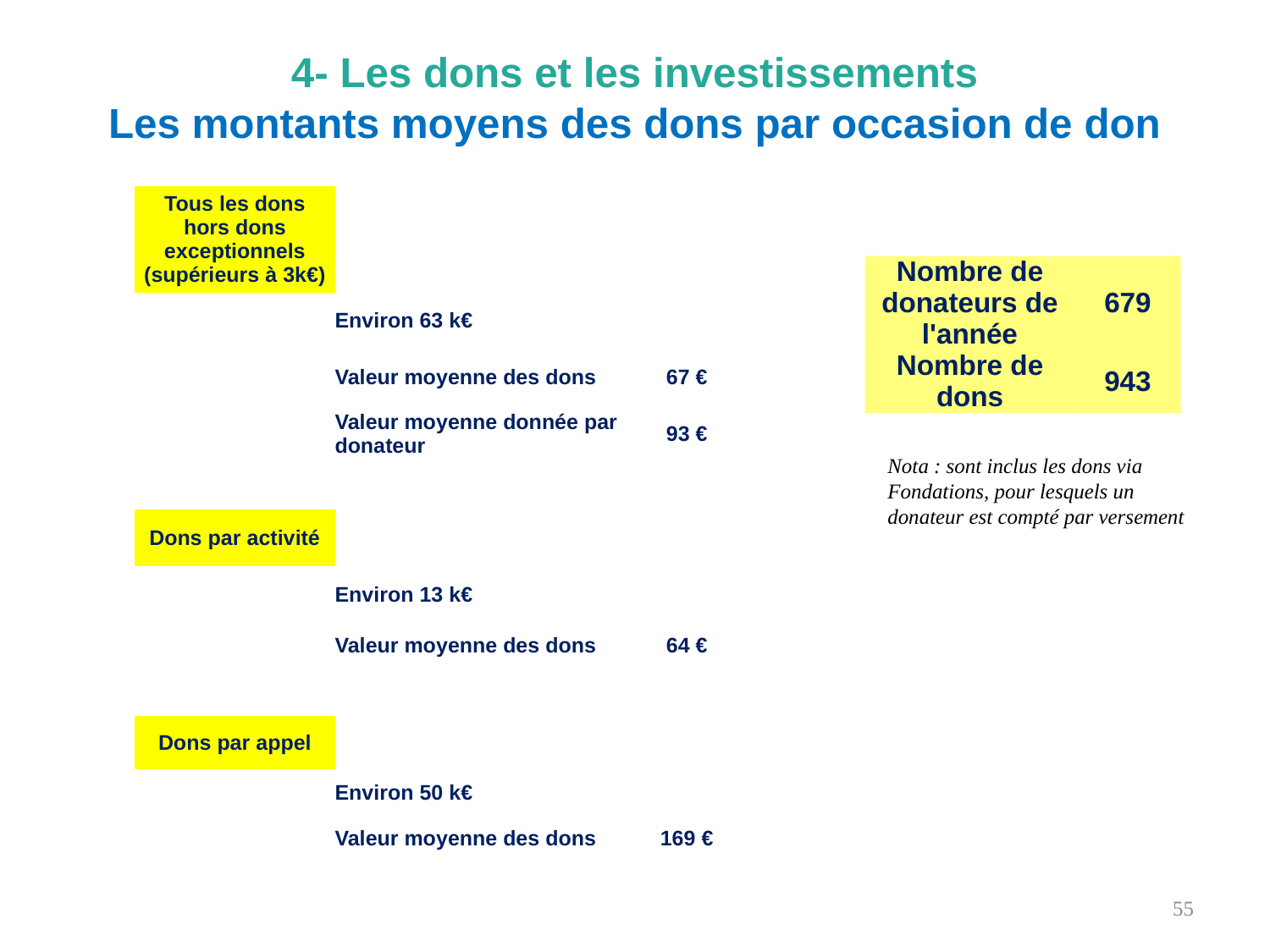

# 4- Les dons et les investissements Les montants moyens des dons par occasion de don
| Tous les dons hors dons exceptionnels (supérieurs à 3k€) |  |  |
| --- | --- | --- |
|  | Environ 63 k€ |  |
|  | Valeur moyenne des dons | 67 € |
|  | Valeur moyenne donnée par donateur | 93 € |
|  |  |  |
|  |  |  |
| Dons par activité |  |  |
|  | Environ 13 k€ |  |
|  | Valeur moyenne des dons | 64 € |
|  |  |  |
|  |  |  |
| Dons par appel |  |  |
|  | Environ 50 k€ |  |
|  | Valeur moyenne des dons | 169 € |
| Nombre de donateurs de l'année | 679 |
| --- | --- |
| Nombre de dons | 943 |
Nota : sont inclus les dons via Fondations, pour lesquels un donateur est compté par versement
55